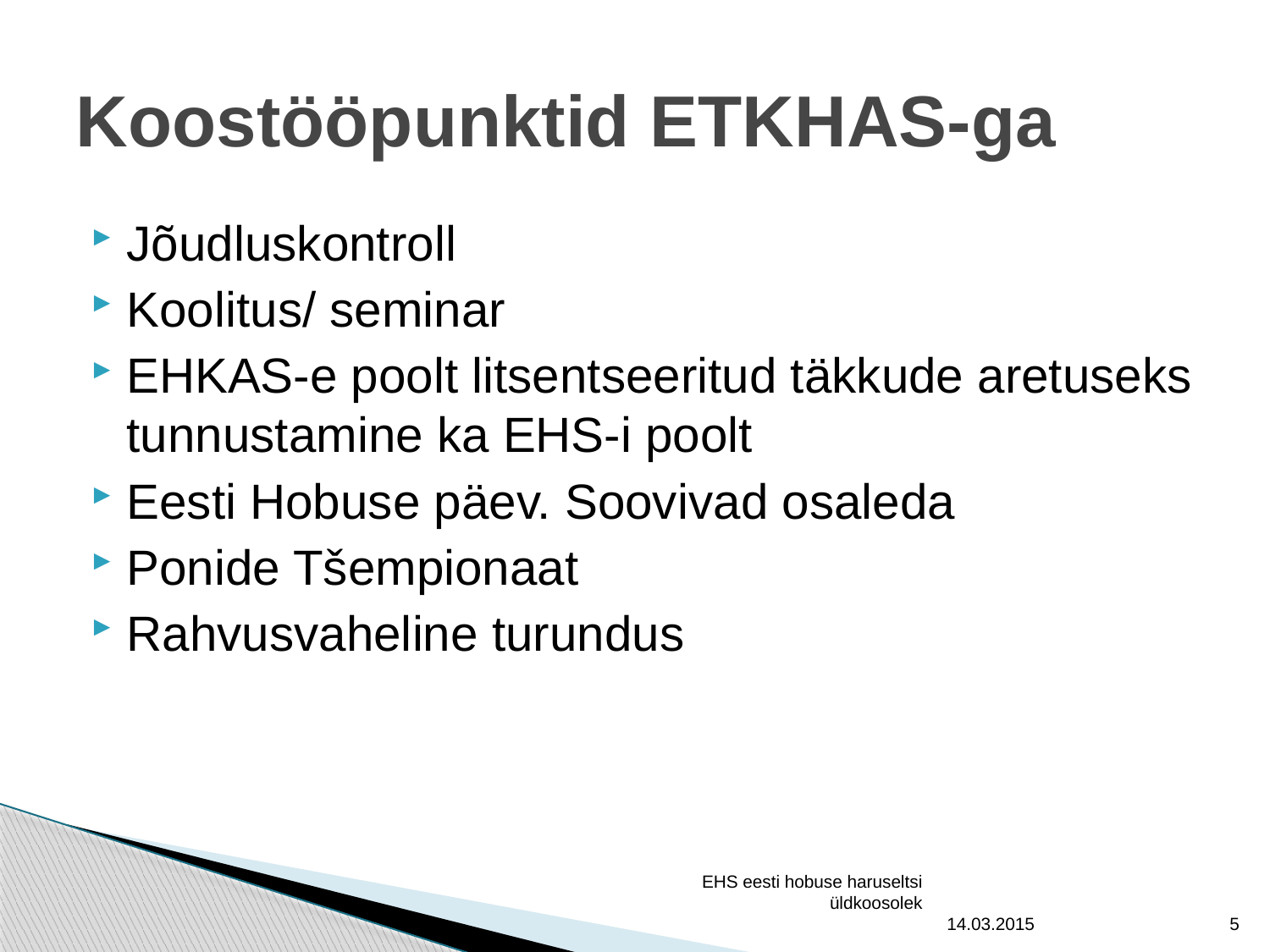

# Koostööpunktid ETKHAS-ga
Jõudluskontroll
Koolitus/ seminar
EHKAS-e poolt litsentseeritud täkkude aretuseks tunnustamine ka EHS-i poolt
Eesti Hobuse päev. Soovivad osaleda
Ponide Tšempionaat
Rahvusvaheline turundus

EHS eesti hobuse haruseltsi üldkoosolek

14.03.2015
5